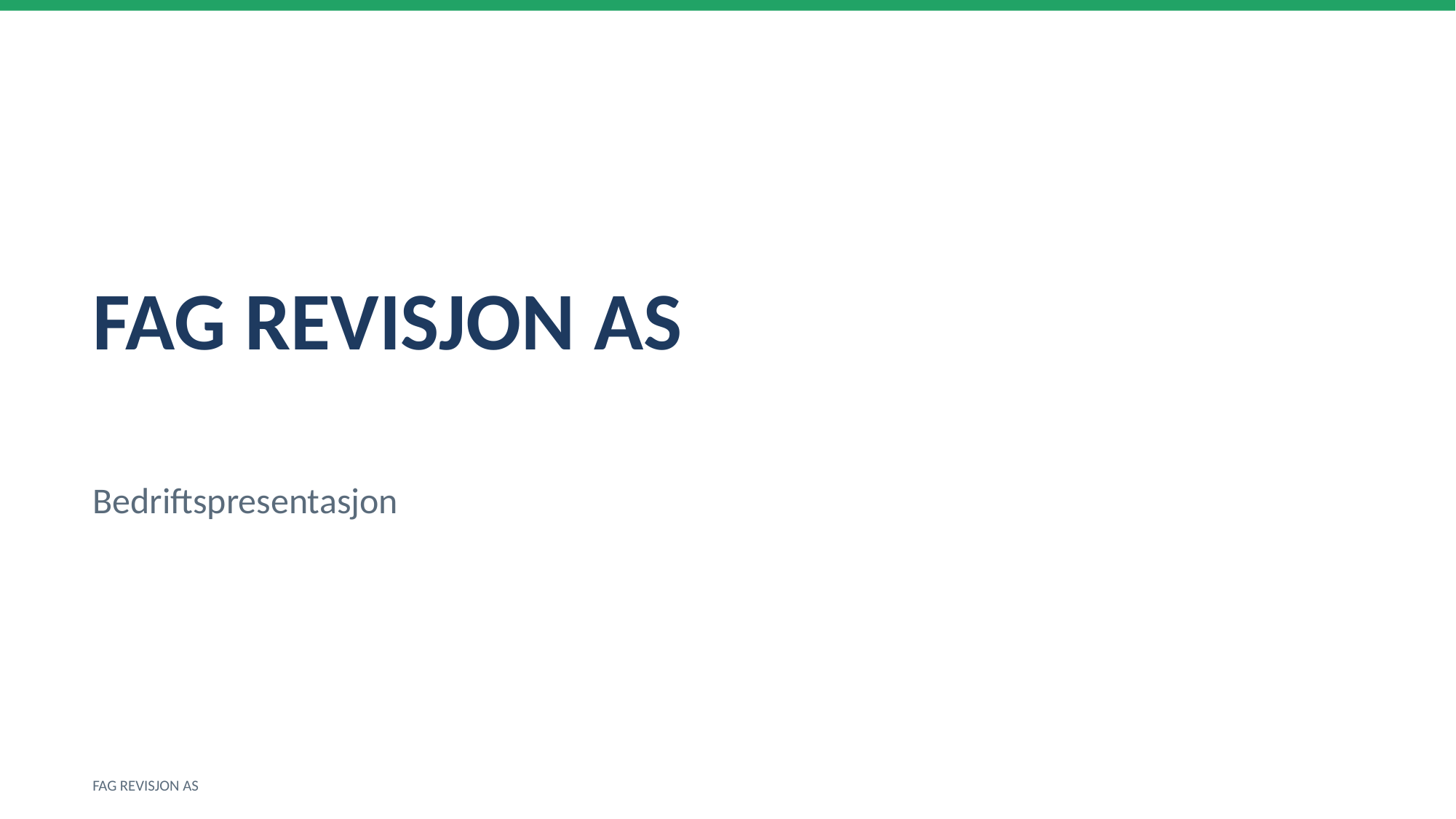

FAG REVISJON AS
Bedriftspresentasjon
FAG REVISJON AS